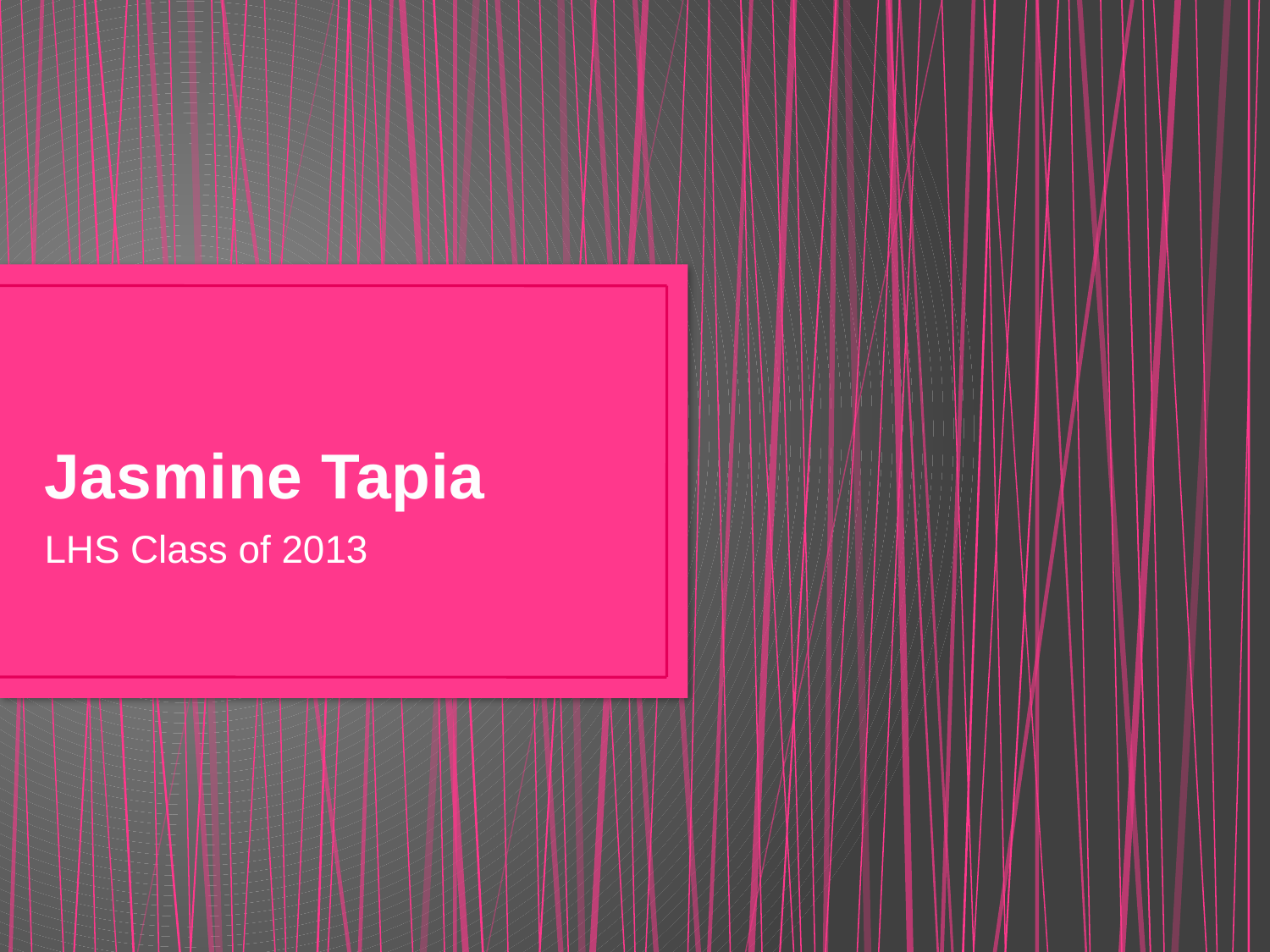

# Jasmine Tapia
LHS Class of 2013